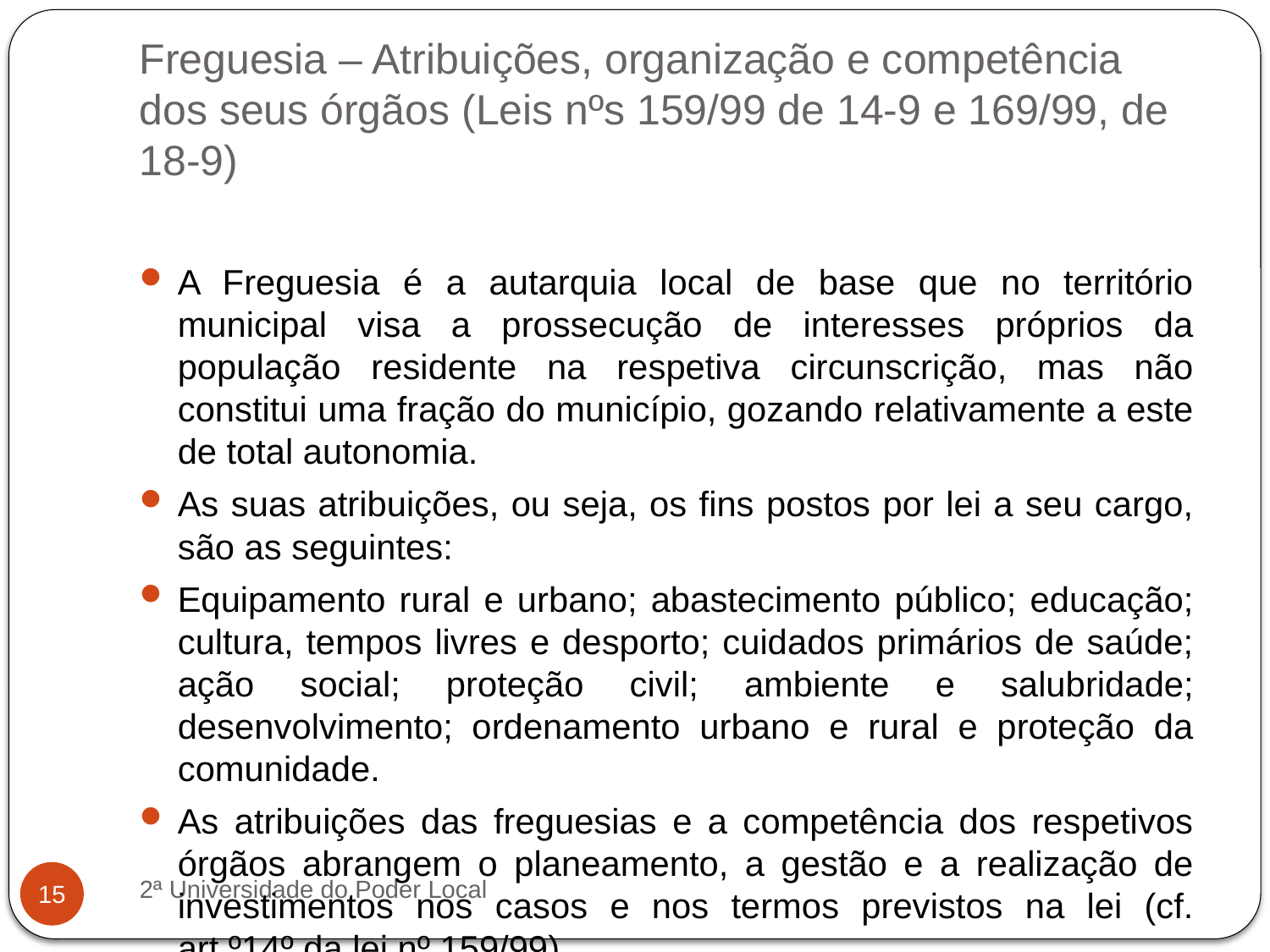

# Freguesia – Atribuições, organização e competência dos seus órgãos (Leis nºs 159/99 de 14-9 e 169/99, de 18-9)

A Freguesia é a autarquia local de base que no território municipal visa a prossecução de interesses próprios da população residente na respetiva circunscrição, mas não constitui uma fração do município, gozando relativamente a este de total autonomia.
As suas atribuições, ou seja, os fins postos por lei a seu cargo, são as seguintes:
Equipamento rural e urbano; abastecimento público; educação; cultura, tempos livres e desporto; cuidados primários de saúde; ação social; proteção civil; ambiente e salubridade; desenvolvimento; ordenamento urbano e rural e proteção da comunidade.
As atribuições das freguesias e a competência dos respetivos órgãos abrangem o planeamento, a gestão e a realização de investimentos nos casos e nos termos previstos na lei (cf. art.º14º da lei nº 159/99).

2ª Universidade do Poder Local
15